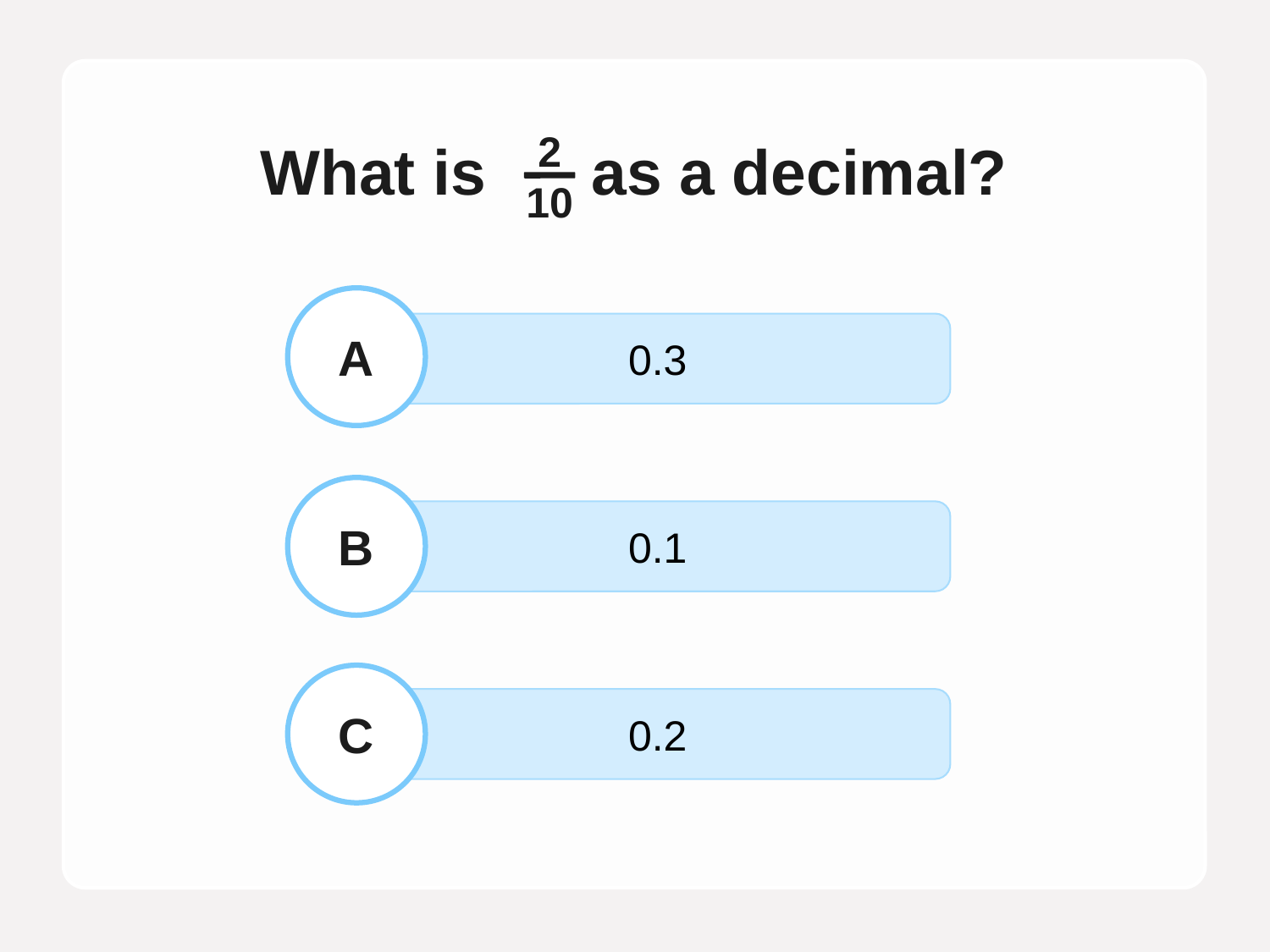

# What is      as a decimal?
2
10

A
0.3
B
0.1
C
0.2